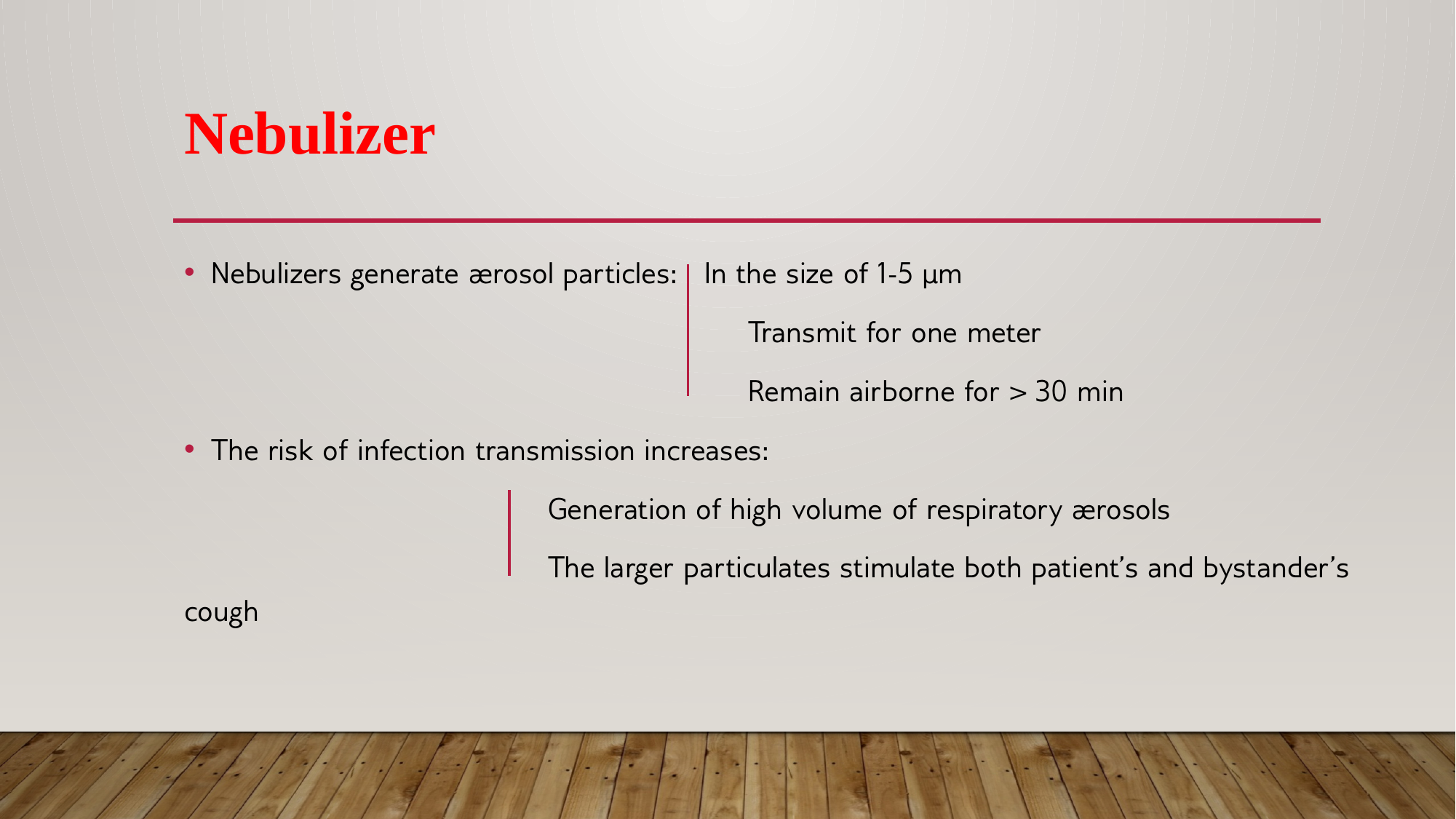

# Nebulizer
Nebulizers generate aerosol particles:   In the size of 1-5 µm
                                                              Transmit for one meter
                                                              Remain airborne for > 30 min
The risk of infection transmission increases:
                                        Generation of high volume of respiratory aerosols
                                        The larger particulates stimulate both patient’s and bystander’s cough